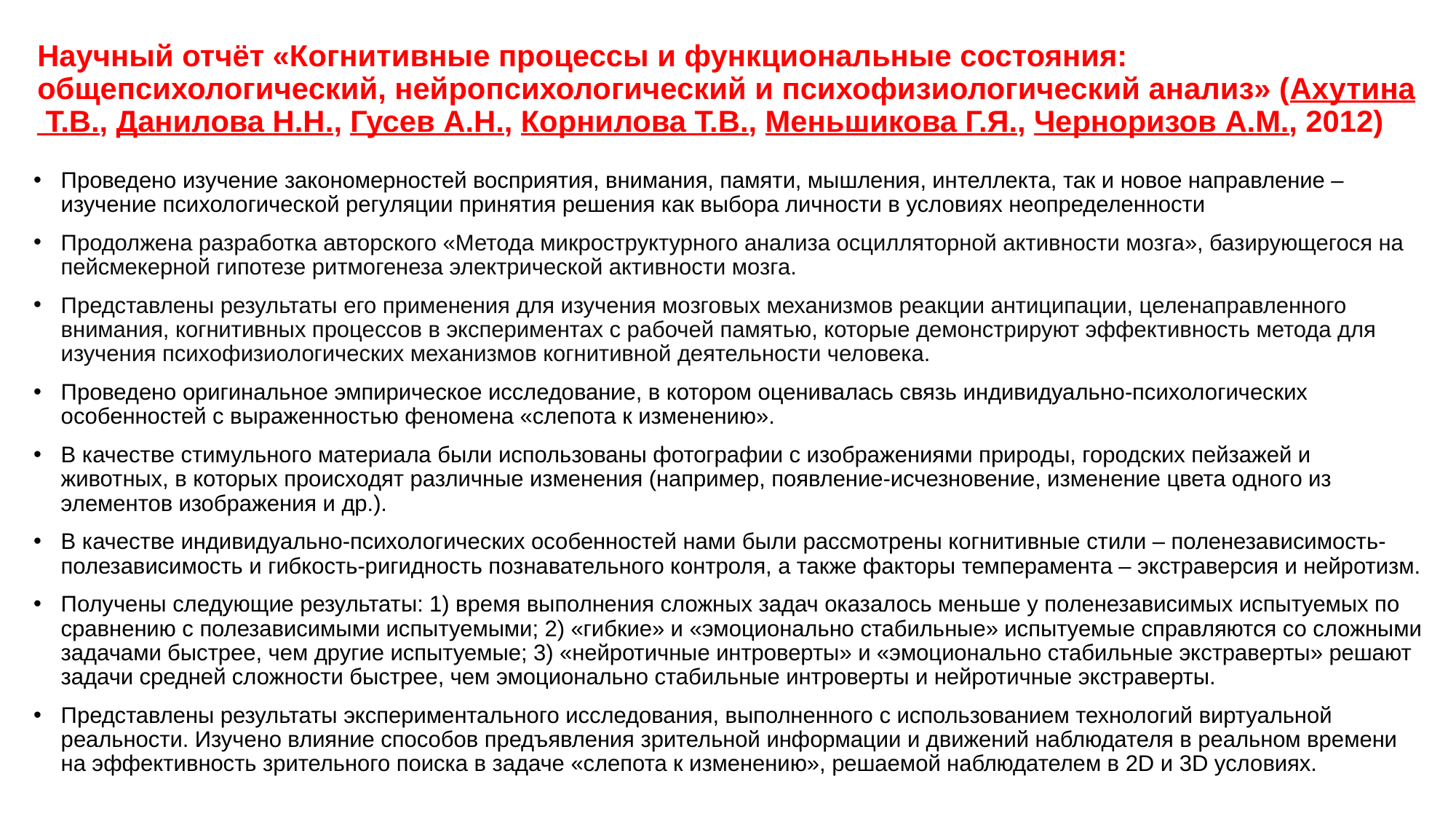

# Научный отчёт «Когнитивные процессы и функциональные состояния: общепсихологический, нейропсихологический и психофизиологический анализ» (Ахутина Т.В., Данилова Н.Н., Гусев А.Н., Корнилова Т.В., Меньшикова Г.Я., Черноризов А.М., 2012)
Проведено изучение закономерностей восприятия, внимания, памяти, мышления, интеллекта, так и новое направление – изучение психологической регуляции принятия решения как выбора личности в условиях неопределенности
Продолжена разработка авторского «Метода микроструктурного анализа осцилляторной активности мозга», базирующегося на пейсмекерной гипотезе ритмогенеза электрической активности мозга.
Представлены результаты его применения для изучения мозговых механизмов реакции антиципации, целенаправленного внимания, когнитивных процессов в экспериментах с рабочей памятью, которые демонстрируют эффективность метода для изучения психофизиологических механизмов когнитивной деятельности человека.
Проведено оригинальное эмпирическое исследование, в котором оценивалась связь индивидуально-психологических особенностей с выраженностью феномена «слепота к изменению».
В качестве стимульного материала были использованы фотографии с изображениями природы, городских пейзажей и животных, в которых происходят различные изменения (например, появление-исчезновение, изменение цвета одного из элементов изображения и др.).
В качестве индивидуально-психологических особенностей нами были рассмотрены когнитивные стили – поленезависимость-полезависимость и гибкость-ригидность познавательного контроля, а также факторы темперамента – экстраверсия и нейротизм.
Получены следующие результаты: 1) время выполнения сложных задач оказалось меньше у поленезависимых испытуемых по сравнению с полезависимыми испытуемыми; 2) «гибкие» и «эмоционально стабильные» испытуемые справляются со сложными задачами быстрее, чем другие испытуемые; 3) «нейротичные интроверты» и «эмоционально стабильные экстраверты» решают задачи средней сложности быстрее, чем эмоционально стабильные интроверты и нейротичные экстраверты.
Представлены результаты экспериментального исследования, выполненного с использованием технологий виртуальной реальности. Изучено влияние способов предъявления зрительной информации и движений наблюдателя в реальном времени на эффективность зрительного поиска в задаче «слепота к изменению», решаемой наблюдателем в 2D и 3D условиях.